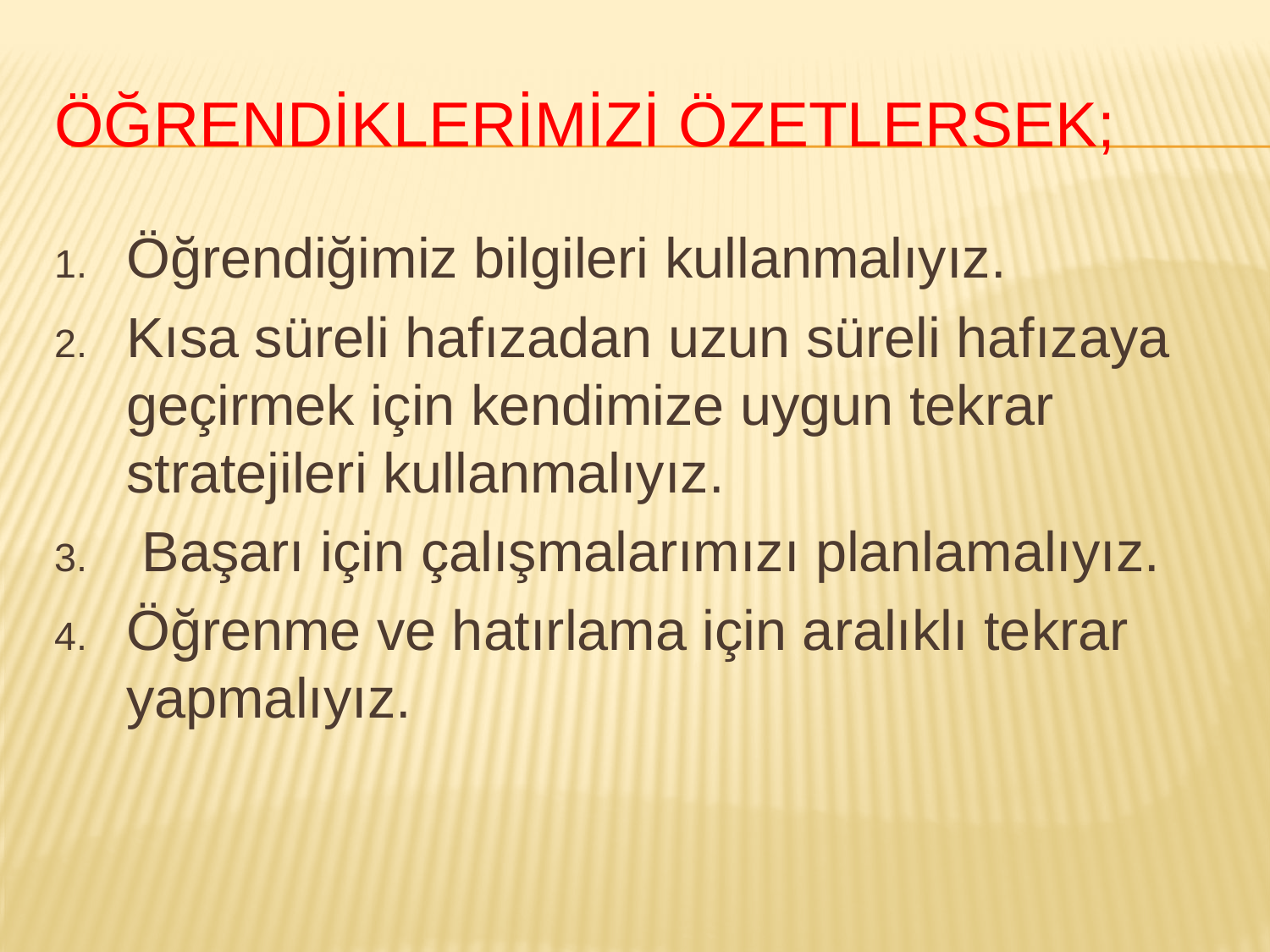

# Öğrendiklerimizi Özetlersek;
Öğrendiğimiz bilgileri kullanmalıyız.
Kısa süreli hafızadan uzun süreli hafızaya geçirmek için kendimize uygun tekrar stratejileri kullanmalıyız.
 Başarı için çalışmalarımızı planlamalıyız.
Öğrenme ve hatırlama için aralıklı tekrar yapmalıyız.